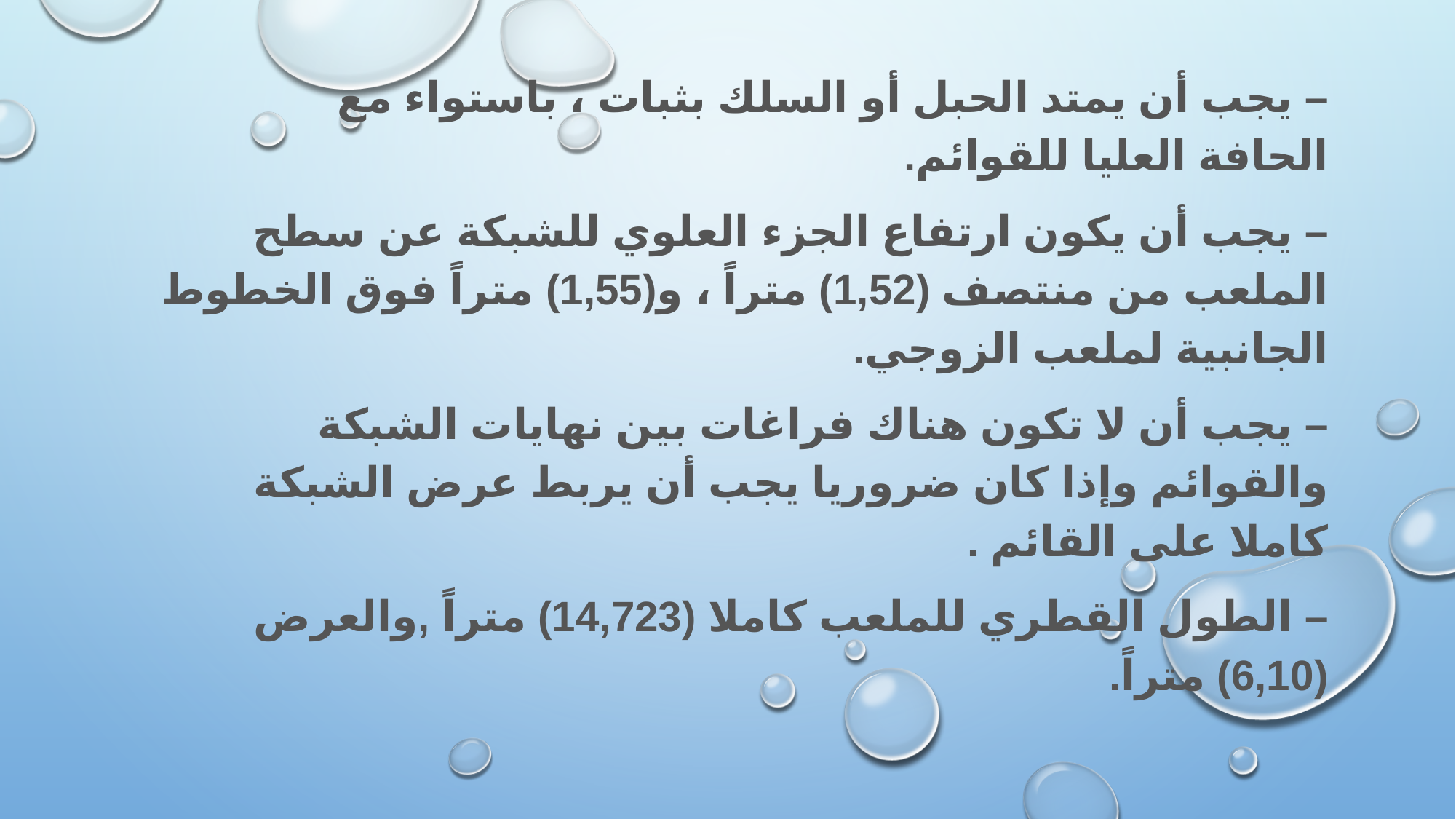

– يجب أن يمتد الحبل أو السلك بثبات ، باستواء مع الحافة العليا للقوائم.
– يجب أن يكون ارتفاع الجزء العلوي للشبكة عن سطح الملعب من منتصف (1,52) متراً ، و(1,55) متراً فوق الخطوط الجانبية لملعب الزوجي.
– يجب أن لا تكون هناك فراغات بين نهايات الشبكة والقوائم وإذا كان ضروريا يجب أن يربط عرض الشبكة كاملا على القائم .
– الطول القطري للملعب كاملا (14,723) متراً ,والعرض (6,10) متراً.